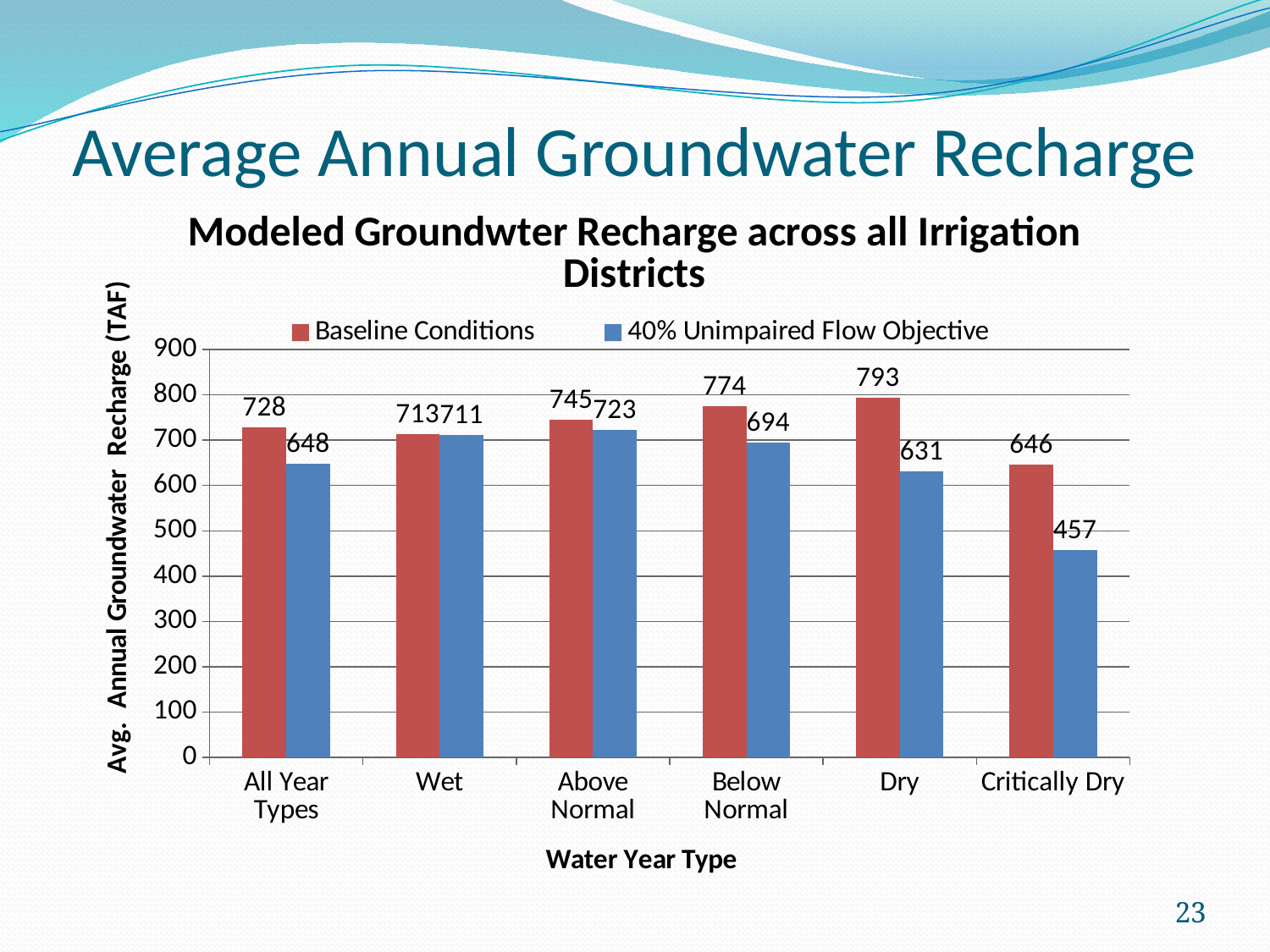

# Average Annual Groundwater Recharge

### Chart: Modeled Groundwter Recharge across all Irrigation Districts

| Category | 40% Unimpaired Flow Objective | Baseline Conditions |
|---|---|---|
| All Year Types | 648.0 | 728.0 |
| Wet | 711.0 | 713.0 |
| Above Normal | 723.0 | 745.0 |
| Below Normal | 694.0 | 774.0 |
| Dry | 631.0 | 793.0 |
| Critically Dry | 457.0 | 646.0 |
23